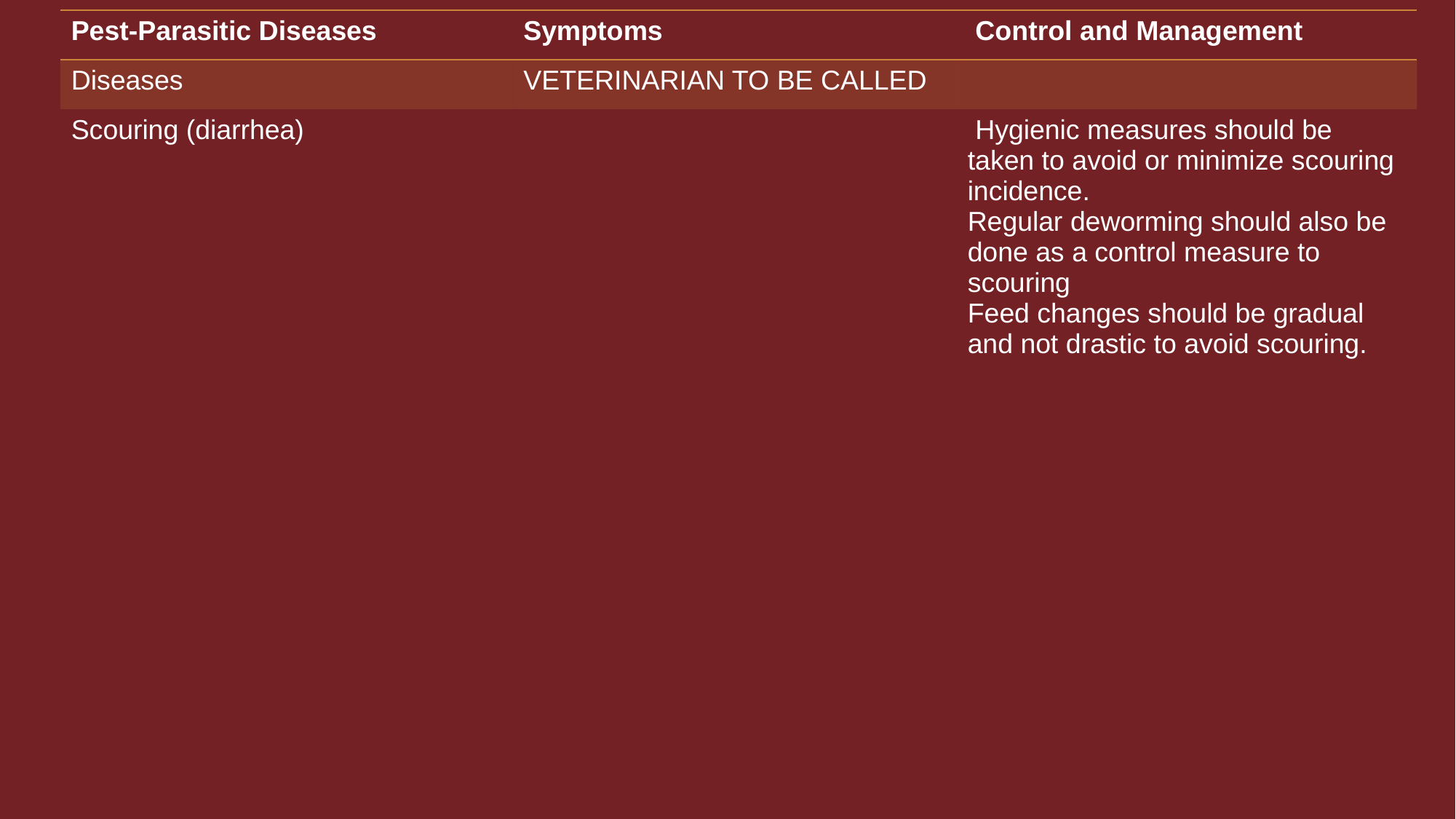

| Pest-Parasitic Diseases | Symptoms | Control and Management |
| --- | --- | --- |
| Diseases | VETERINARIAN TO BE CALLED |  |
| Scouring (diarrhea) |  | Hygienic measures should be taken to avoid or minimize scouring incidence. Regular deworming should also be done as a control measure to scouring Feed changes should be gradual and not drastic to avoid scouring. |